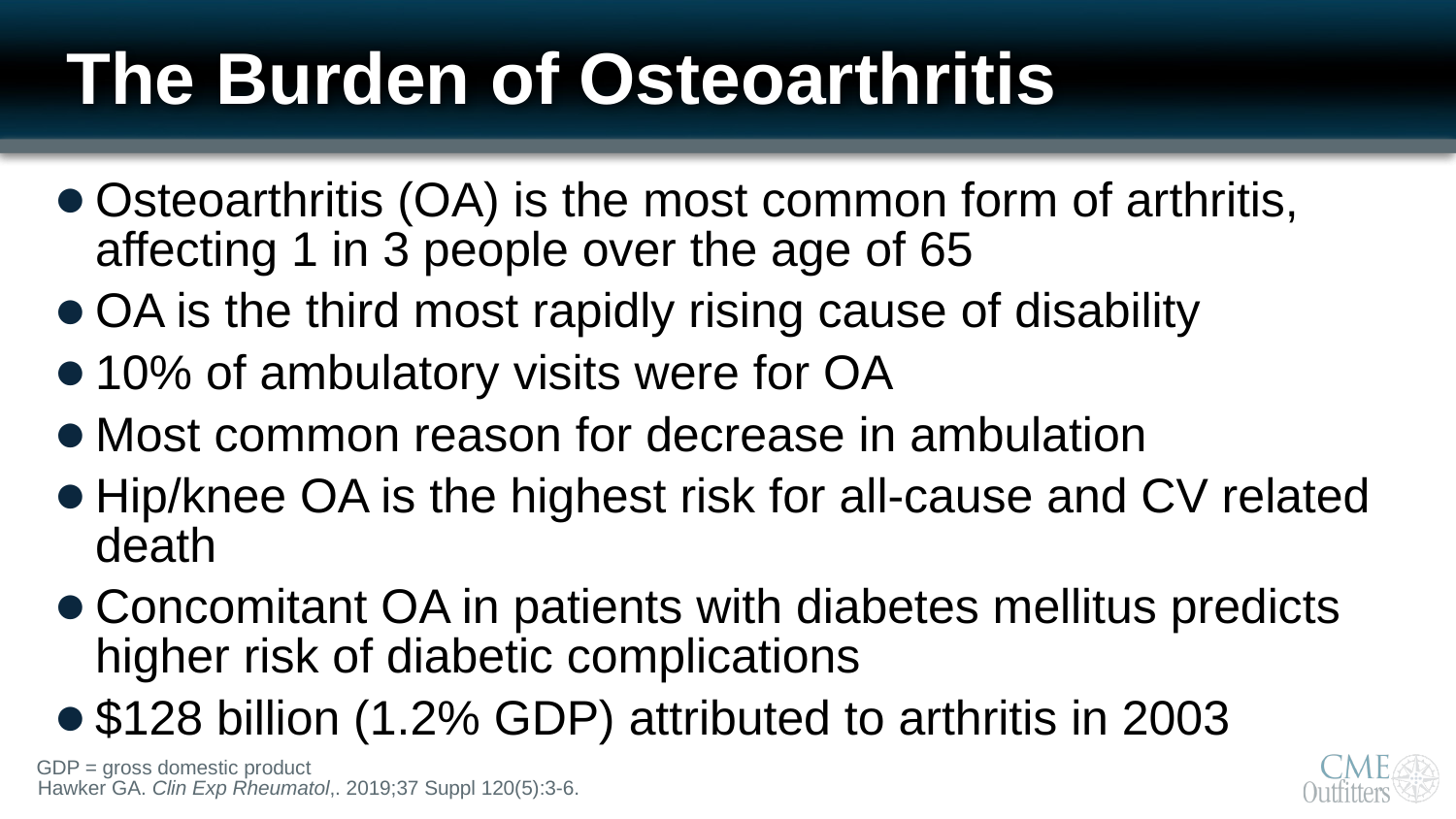

# The Burden of Osteoarthritis
Osteoarthritis (OA) is the most common form of arthritis, affecting 1 in 3 people over the age of 65
OA is the third most rapidly rising cause of disability
10% of ambulatory visits were for OA
Most common reason for decrease in ambulation
Hip/knee OA is the highest risk for all-cause and CV related death
Concomitant OA in patients with diabetes mellitus predicts higher risk of diabetic complications
$128 billion (1.2% GDP) attributed to arthritis in 2003
GDP = gross domestic product
Hawker GA. Clin Exp Rheumatol,. 2019;37 Suppl 120(5):3-6.